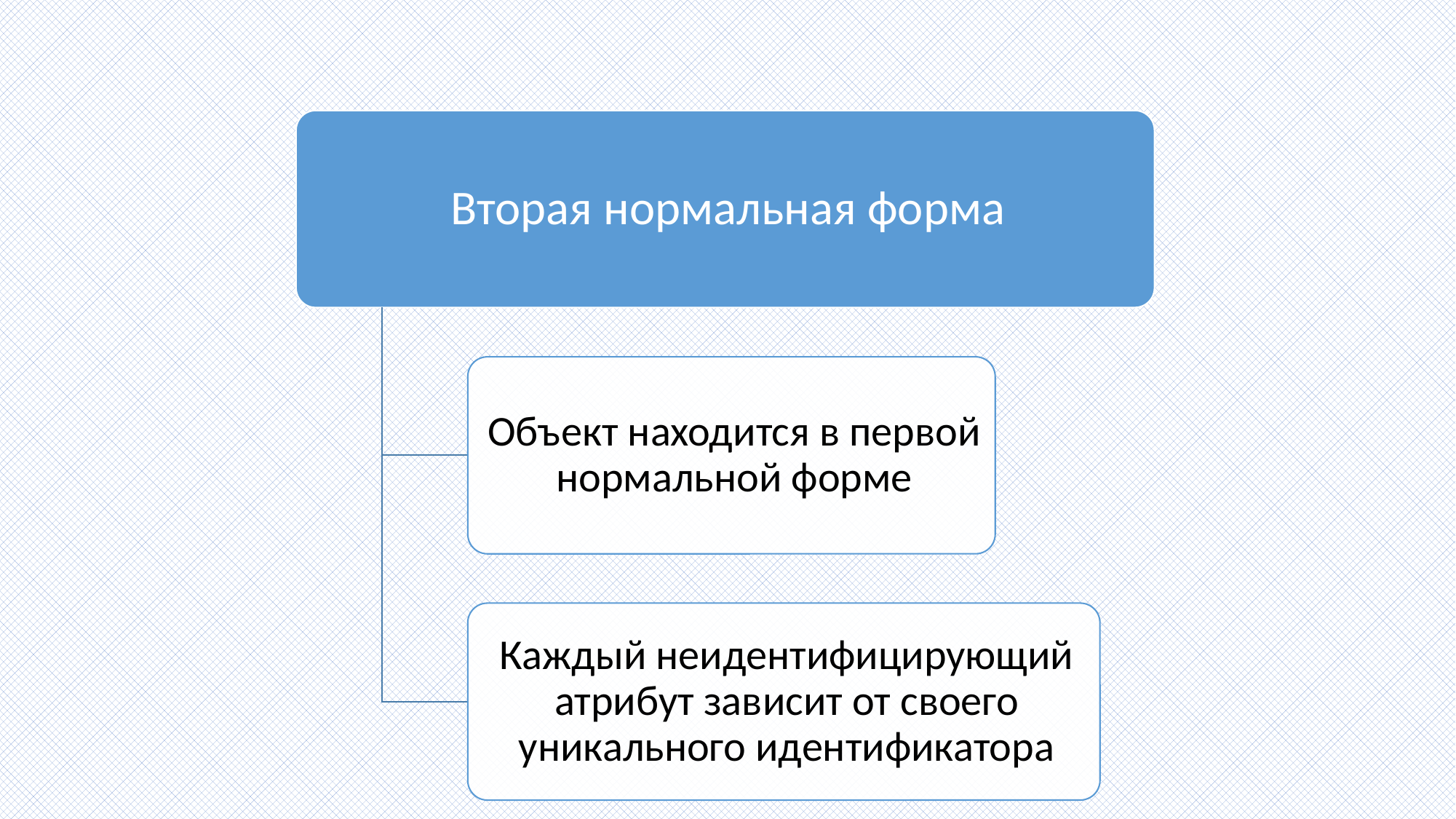

Вторая нормальная форма
Объект находится в первой нормальной форме
Каждый неидентифицирующий атрибут зависит от своего уникального идентификатора